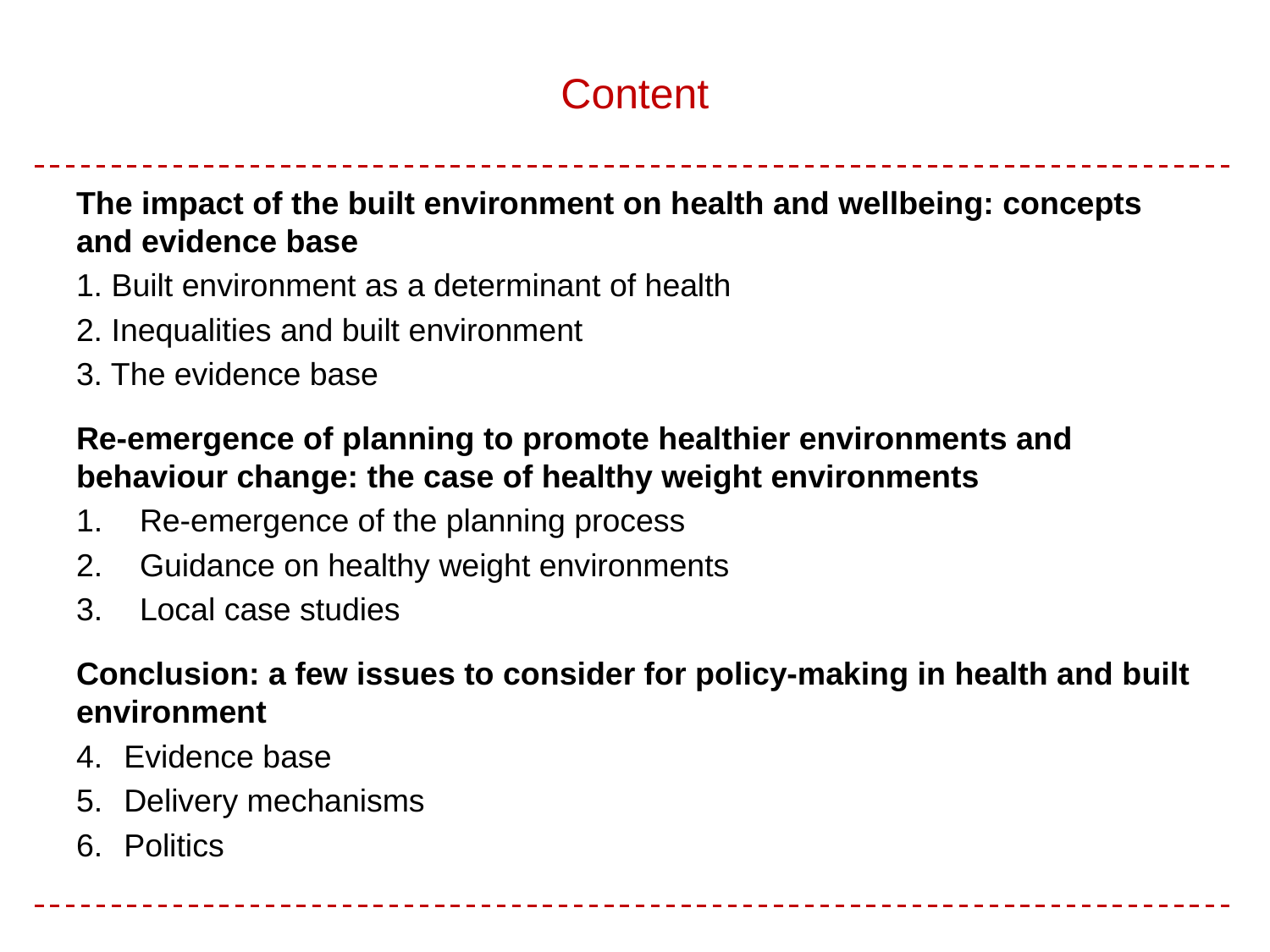

# Content
The impact of the built environment on health and wellbeing: concepts and evidence base
1. Built environment as a determinant of health
2. Inequalities and built environment
3. The evidence base

Re-emergence of planning to promote healthier environments and behaviour change: the case of healthy weight environments
Re-emergence of the planning process
Guidance on healthy weight environments
Local case studies

Conclusion: a few issues to consider for policy-making in health and built environment
Evidence base
Delivery mechanisms
Politics